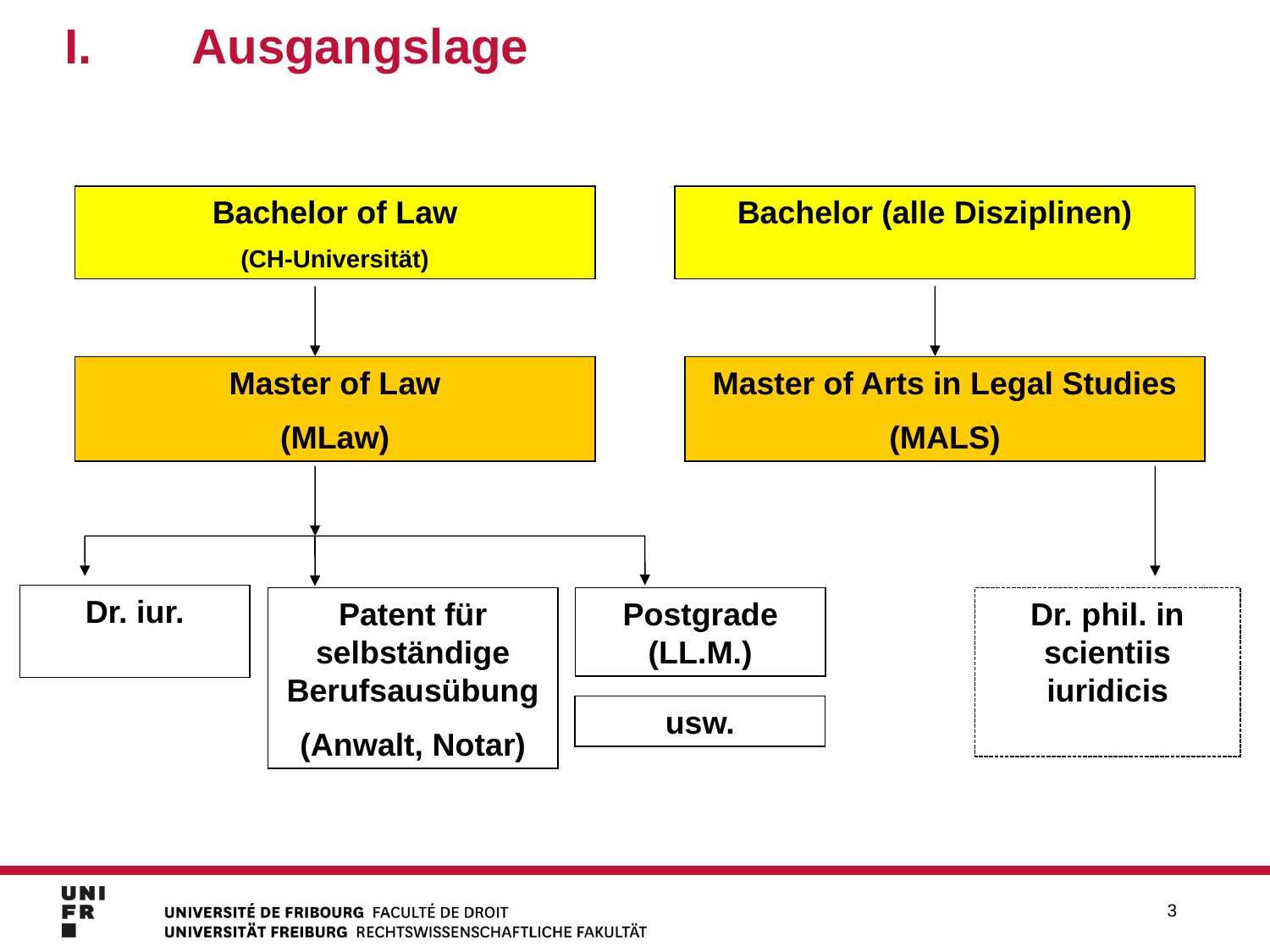

# I.	Ausgangslage
Bachelor of Law
(CH-Universität)
Bachelor (alle Disziplinen)

Master of Law
(MLaw)
Master of Arts in Legal Studies
(MALS)

Dr. iur.

Patent für selbständige Berufsausübung
(Anwalt, Notar)
Postgrade
(LL.M.)
Dr. phil. in scientiis iuridicis

usw.
3
3